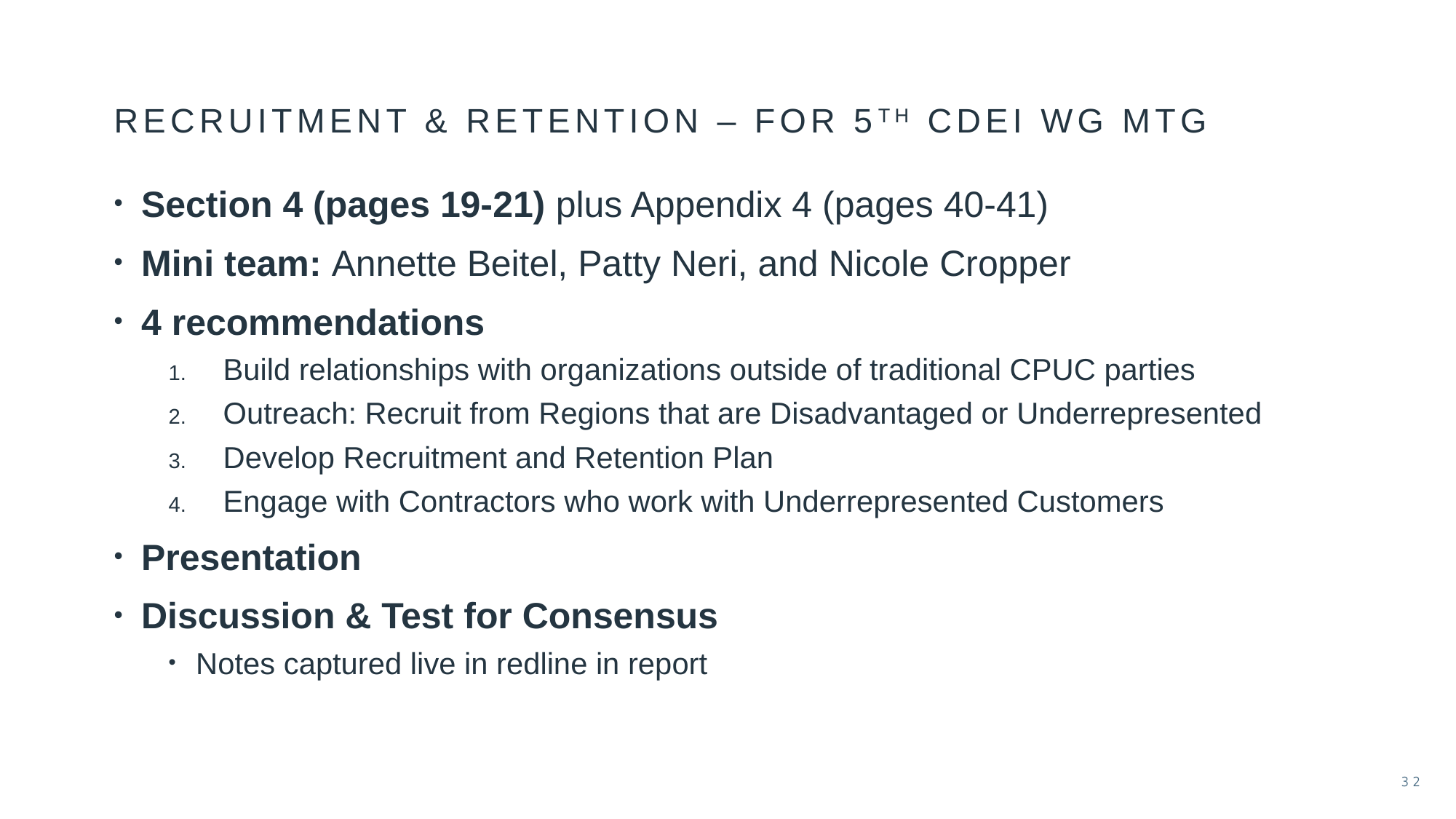

# Recruitment & retention – FOR 5TH CDEI WG MTG
Section 4 (pages 19-21) plus Appendix 4 (pages 40-41)
Mini team: Annette Beitel, Patty Neri, and Nicole Cropper
4 recommendations
Build relationships with organizations outside of traditional CPUC parties
Outreach: Recruit from Regions that are Disadvantaged or Underrepresented
Develop Recruitment and Retention Plan
Engage with Contractors who work with Underrepresented Customers
Presentation
Discussion & Test for Consensus
Notes captured live in redline in report

32